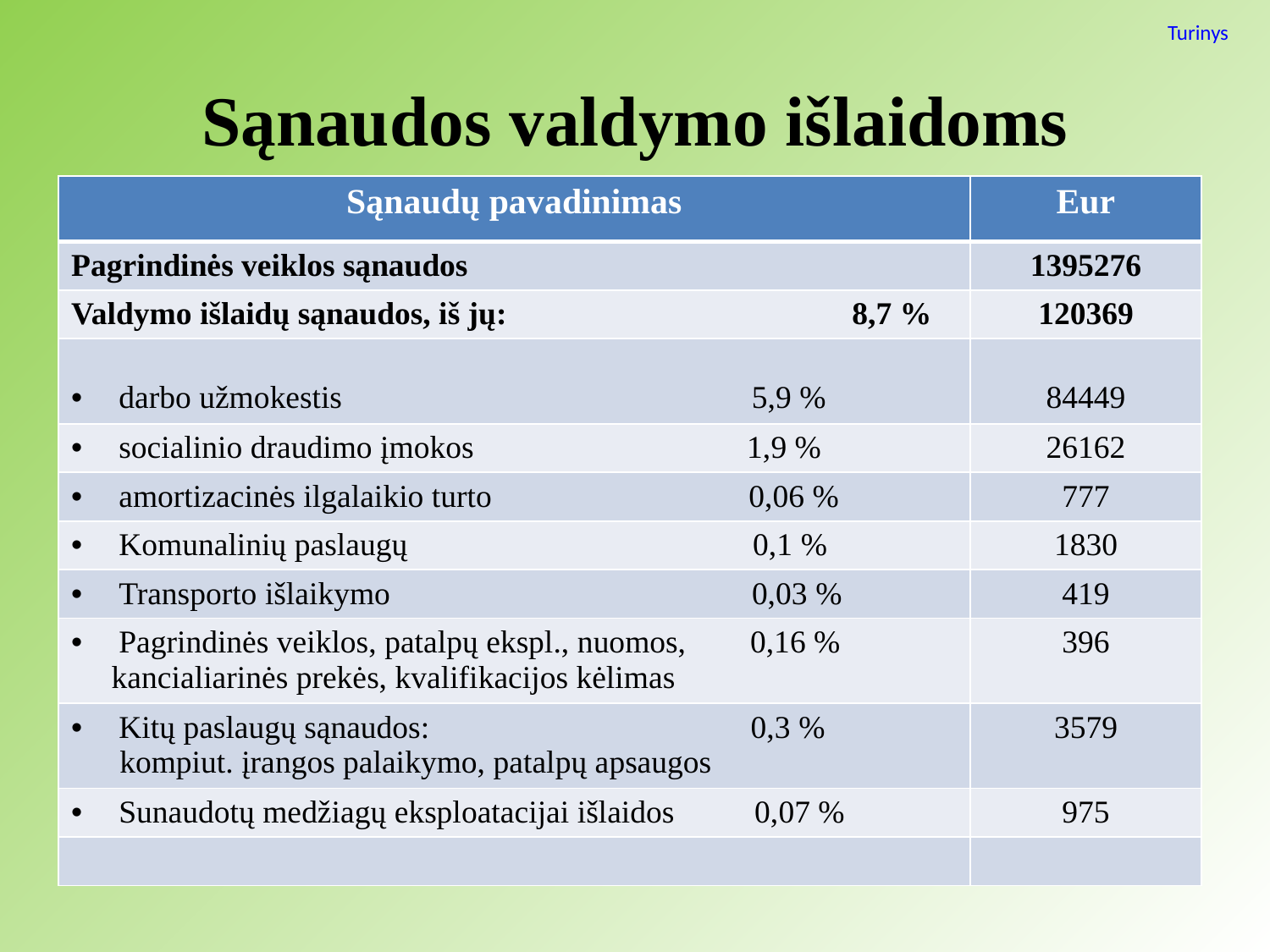

Turinys
# Sąnaudos valdymo išlaidoms
| Sąnaudų pavadinimas | Eur |
| --- | --- |
| Pagrindinės veiklos sąnaudos | 1395276 |
| Valdymo išlaidų sąnaudos, iš jų: 8,7 % | 120369 |
| darbo užmokestis 5,9 % | 84449 |
| socialinio draudimo įmokos 1,9 % | 26162 |
| amortizacinės ilgalaikio turto 0,06 % | 777 |
| Komunalinių paslaugų 0,1 % | 1830 |
| Transporto išlaikymo 0,03 % | 419 |
| Pagrindinės veiklos, patalpų ekspl., nuomos, 0,16 % kancialiarinės prekės, kvalifikacijos kėlimas | 396 |
| Kitų paslaugų sąnaudos: 0,3 % kompiut. įrangos palaikymo, patalpų apsaugos | 3579 |
| Sunaudotų medžiagų eksploatacijai išlaidos 0,07 % | 975 |
|  |  |